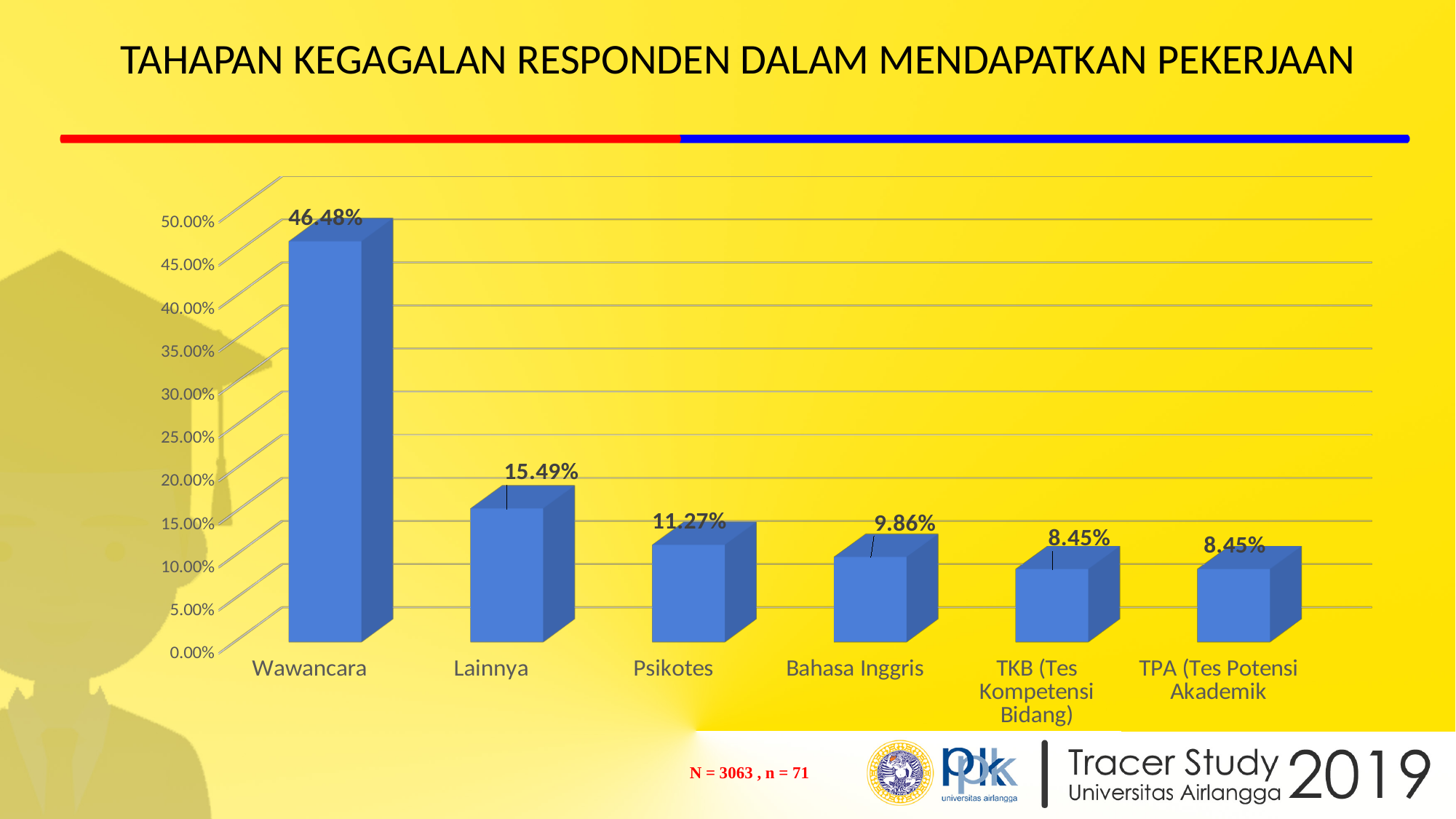

# TAHAPAN KEGAGALAN RESPONDEN DALAM MENDAPATKAN PEKERJAAN

[unsupported chart]

| N = 3063 , n = 71 |
| --- |